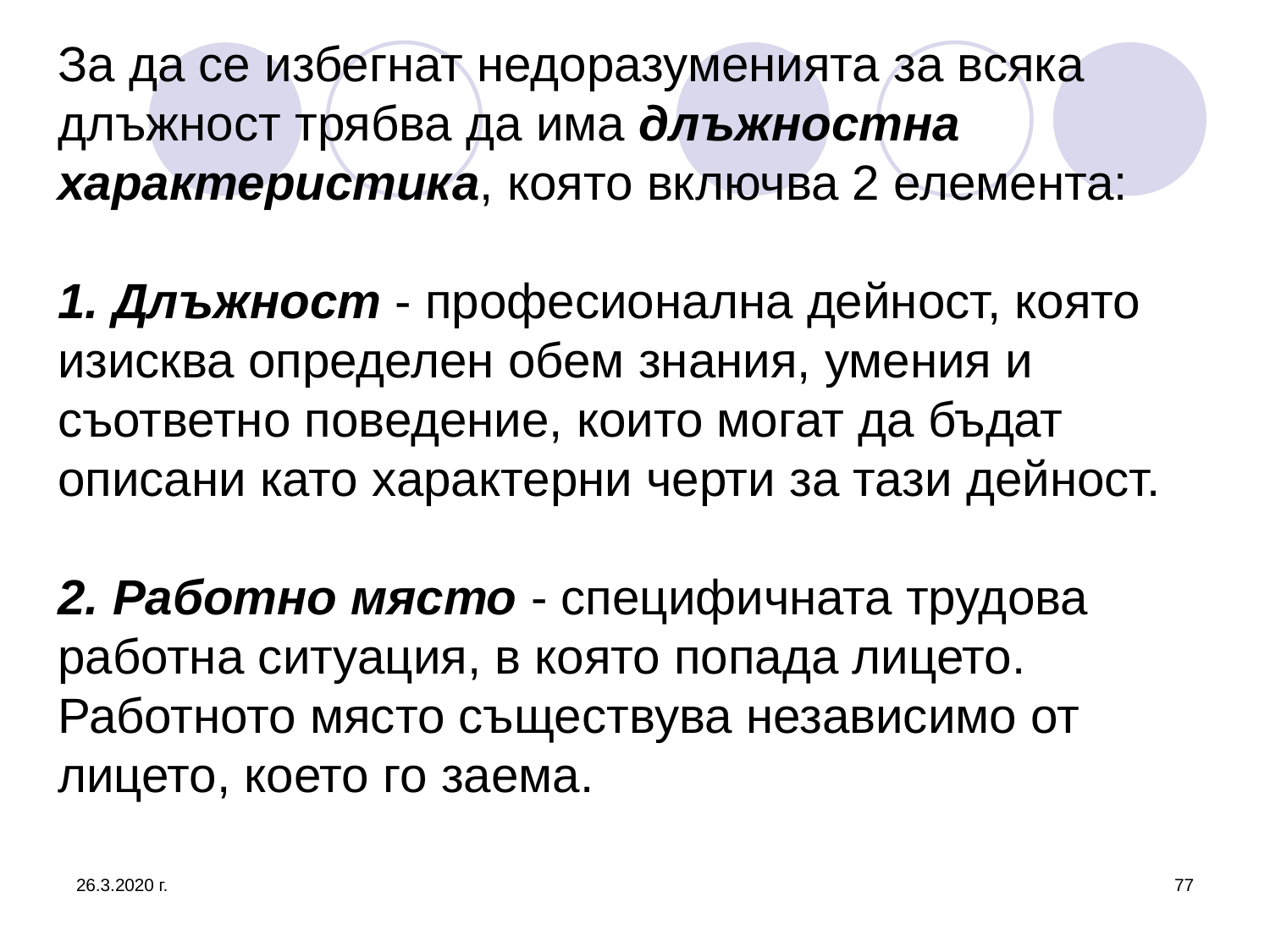

# За да се избегнат недоразуменията за всяка длъжност трябва да има длъжностна характеристика, която включва 2 елемента: 1. Длъжност - професионална дейност, която изисква определен обем знания, умения и съответно поведение, които могат да бъдат описани като характерни черти за тази дейност. 2. Работно място - специфичната трудова работна ситуация, в която попада лицето. Работното място съществува независимо от лицето, което го заема.
26.3.2020 г.
77